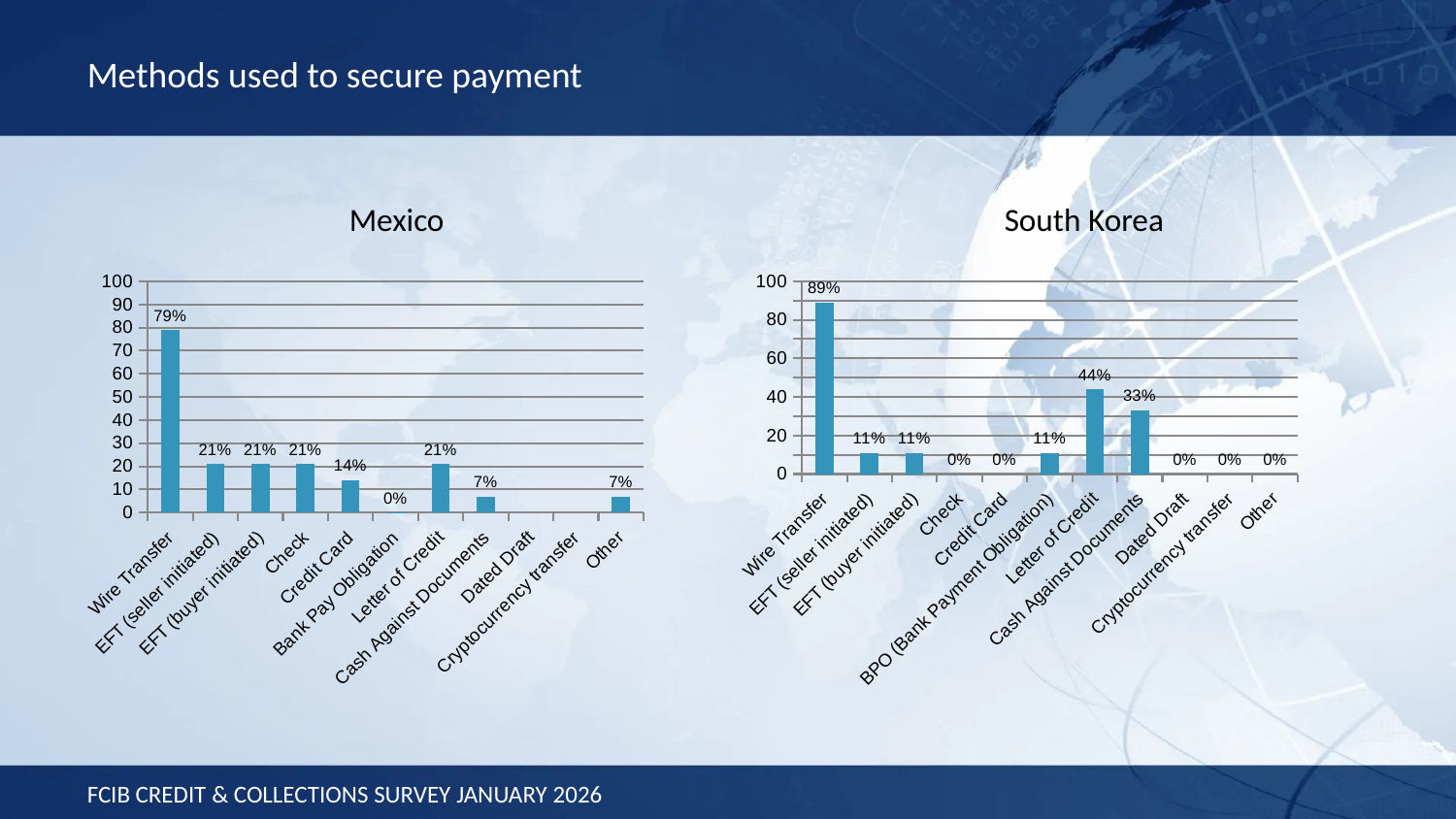

Methods used to secure payment
Mexico
South Korea

### Chart

| Category |  |
|---|---|
| Wire Transfer | 79.0 |
| EFT (seller initiated) | 21.0 |
| EFT (buyer initiated) | 21.0 |
| Check | 21.0 |
| Credit Card | 14.0 |
| Bank Pay Obligation | 0.001 |
| Letter of Credit | 21.0 |
| Cash Against Documents | 7.0 |
| Dated Draft | None |
| Cryptocurrency transfer | None |
| Other | 7.0 |

### Chart

| Category |  |
|---|---|
| Wire Transfer | 89.0 |
| EFT (seller initiated) | 11.0 |
| EFT (buyer initiated) | 11.0 |
|  Check | 0.0 |
| Credit Card | 0.0 |
| BPO (Bank Payment Obligation) | 11.0 |
| Letter of Credit | 44.0 |
| Cash Against Documents | 33.0 |
| Dated Draft | 0.0 |
| Cryptocurrency transfer | 0.0 |
| Other | 0.0 |
FCIB CREDIT & COLLECTIONS SURVEY JANUARY 2026